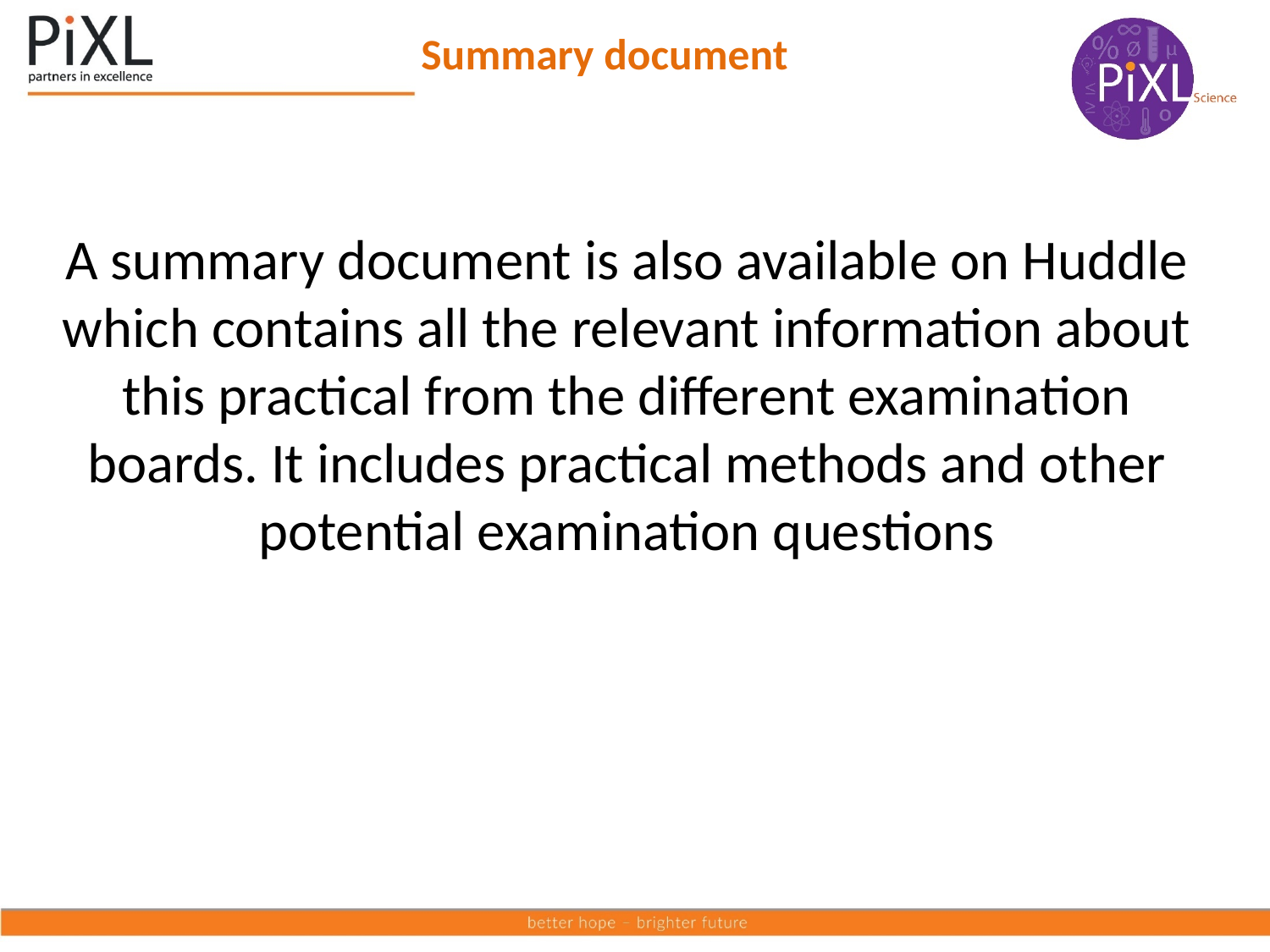

# Summary document
A summary document is also available on Huddle which contains all the relevant information about this practical from the different examination boards. It includes practical methods and other potential examination questions